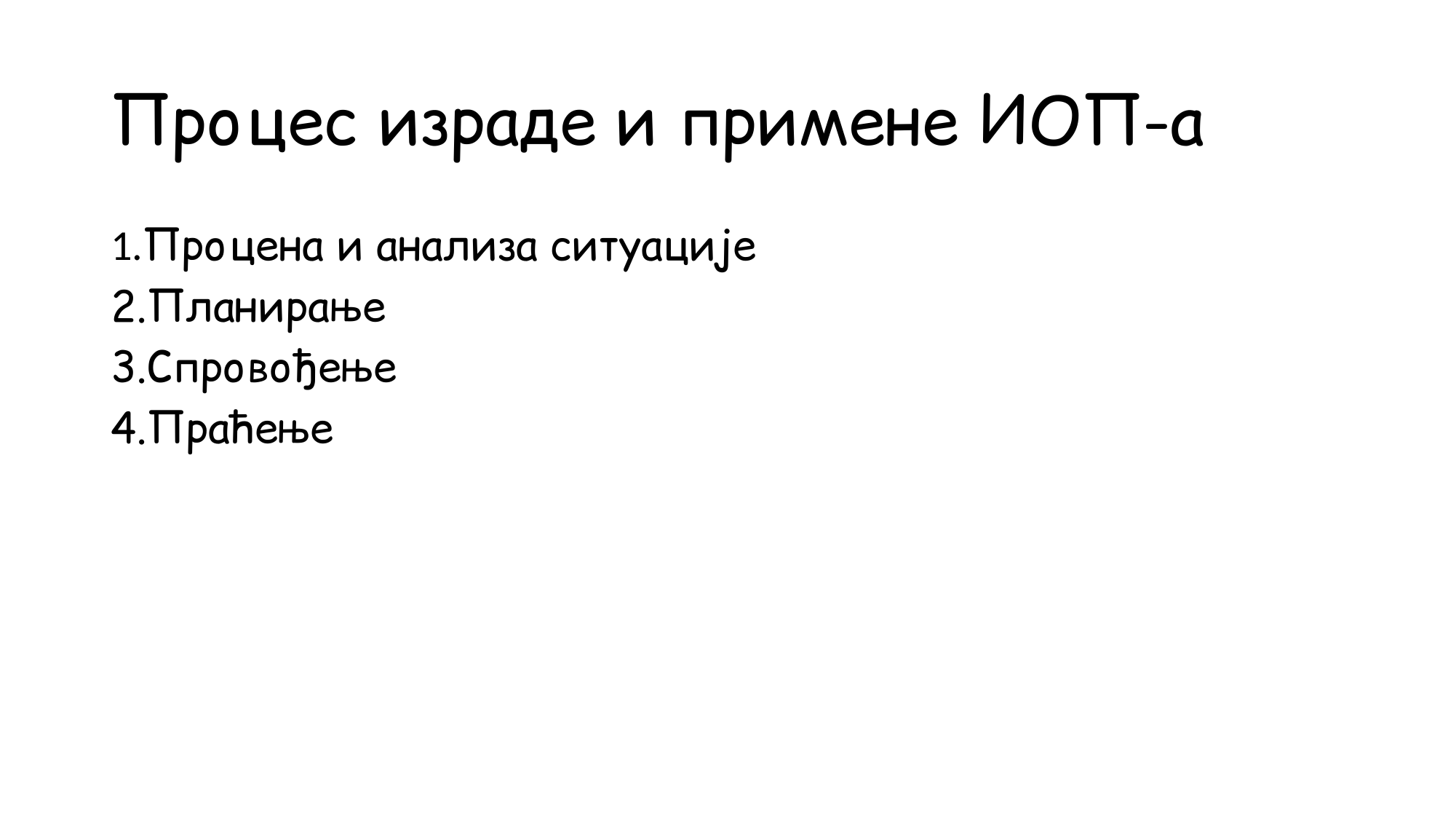

# Процес израде и примене ИОП-а
1.Процена и анализа ситуације
2.Планирање
3.Спровођење
4.Праћење